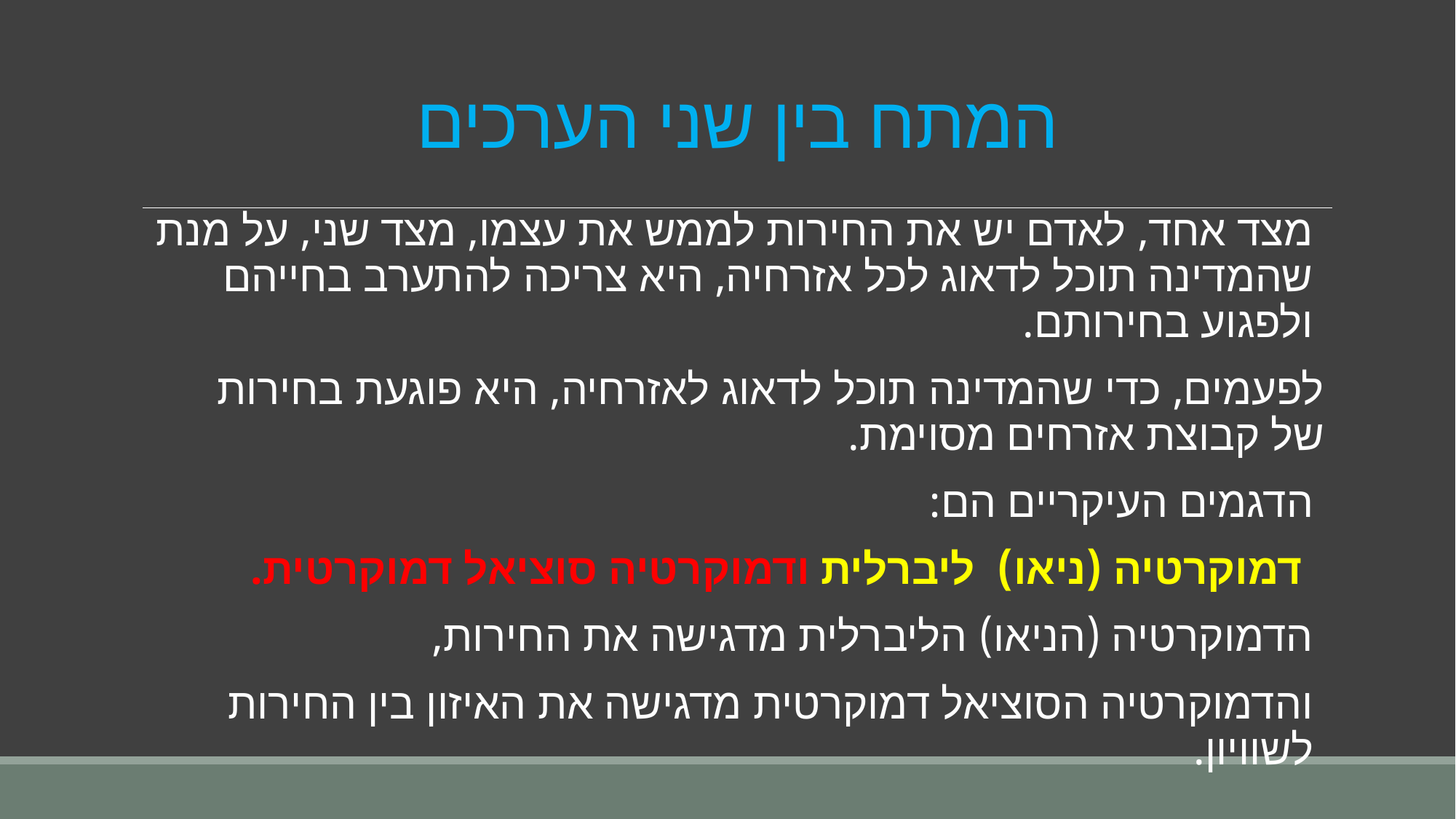

# המתח בין שני הערכים
מצד אחד, לאדם יש את החירות לממש את עצמו, מצד שני, על מנת שהמדינה תוכל לדאוג לכל אזרחיה, היא צריכה להתערב בחייהם ולפגוע בחירותם.
לפעמים, כדי שהמדינה תוכל לדאוג לאזרחיה, היא פוגעת בחירות של קבוצת אזרחים מסוימת.
הדגמים העיקריים הם:
 דמוקרטיה (ניאו)  ליברלית ודמוקרטיה סוציאל דמוקרטית.
הדמוקרטיה (הניאו) הליברלית מדגישה את החירות,
והדמוקרטיה הסוציאל דמוקרטית מדגישה את האיזון בין החירות לשוויון.